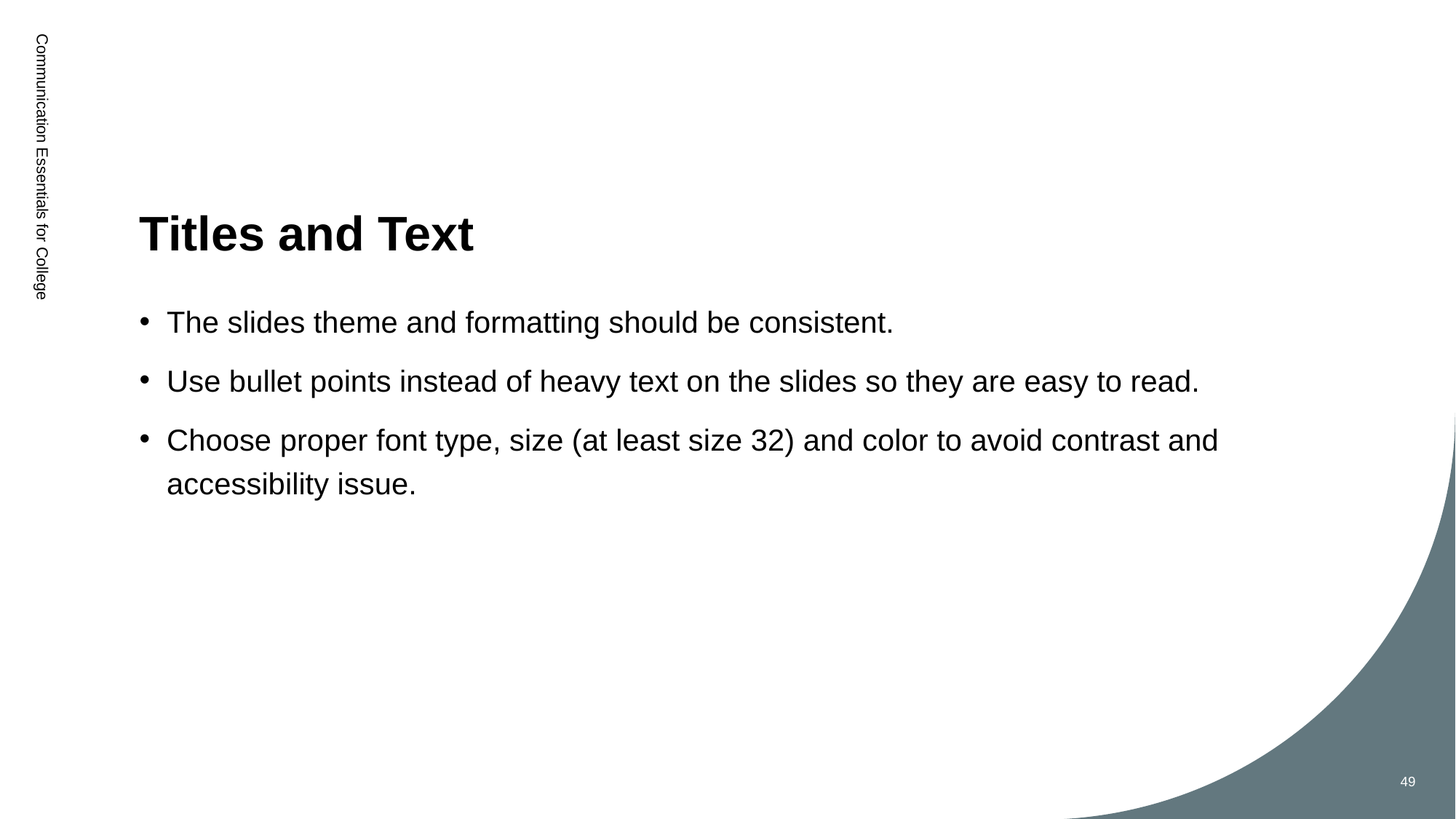

# Titles and Text
Communication Essentials for College
The slides theme and formatting should be consistent.
Use bullet points instead of heavy text on the slides so they are easy to read.
Choose proper font type, size (at least size 32) and color to avoid contrast and accessibility issue.

49